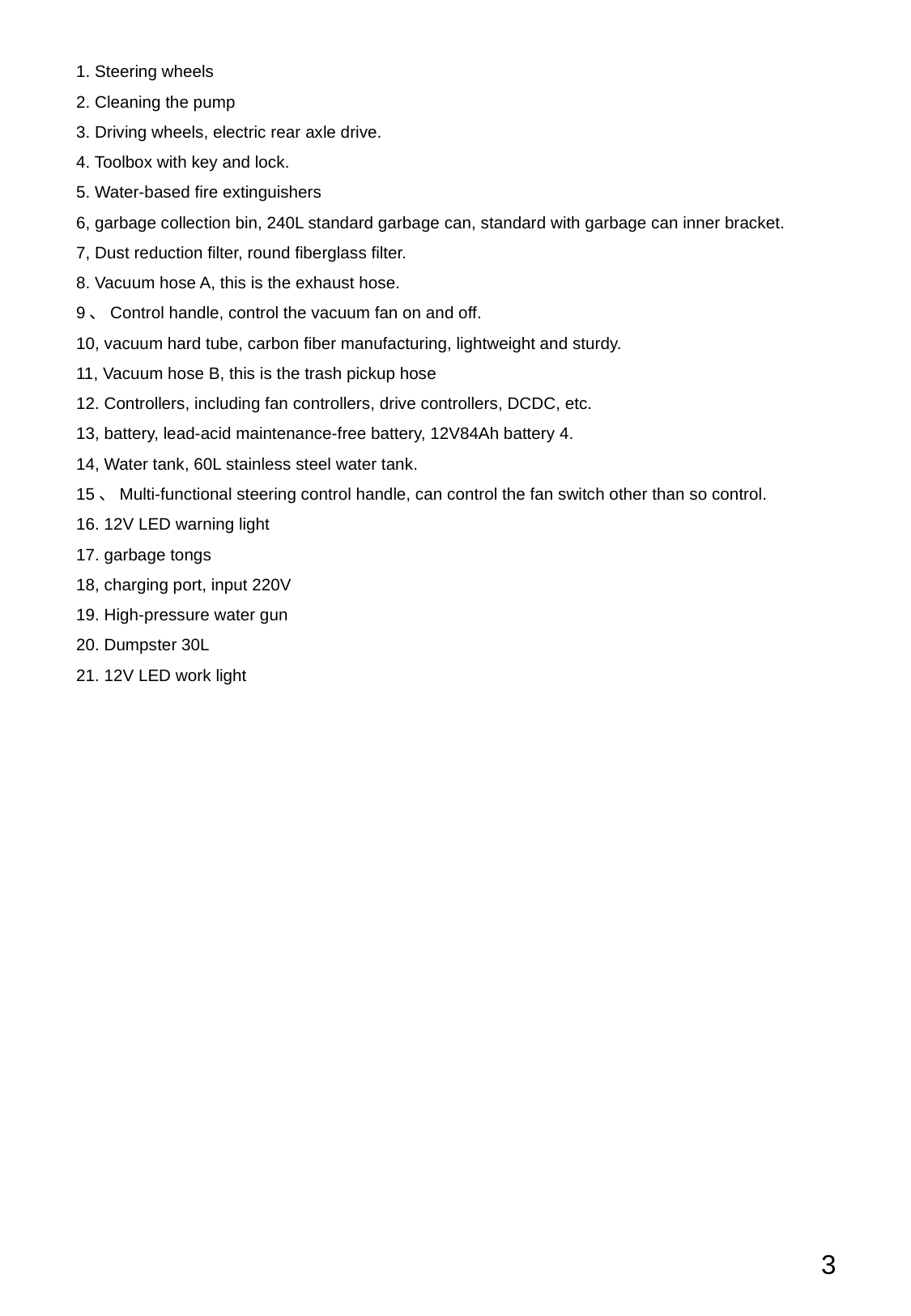

1. Steering wheels
2. Cleaning the pump
3. Driving wheels, electric rear axle drive.
4. Toolbox with key and lock.
5. Water-based fire extinguishers
6, garbage collection bin, 240L standard garbage can, standard with garbage can inner bracket.
7, Dust reduction filter, round fiberglass filter.
8. Vacuum hose A, this is the exhaust hose.
9、Control handle, control the vacuum fan on and off.
10, vacuum hard tube, carbon fiber manufacturing, lightweight and sturdy.
11, Vacuum hose B, this is the trash pickup hose
12. Controllers, including fan controllers, drive controllers, DCDC, etc.
13, battery, lead-acid maintenance-free battery, 12V84Ah battery 4.
14, Water tank, 60L stainless steel water tank.
15、Multi-functional steering control handle, can control the fan switch other than so control.
16. 12V LED warning light
17. garbage tongs
18, charging port, input 220V
19. High-pressure water gun
20. Dumpster 30L
21. 12V LED work light
3